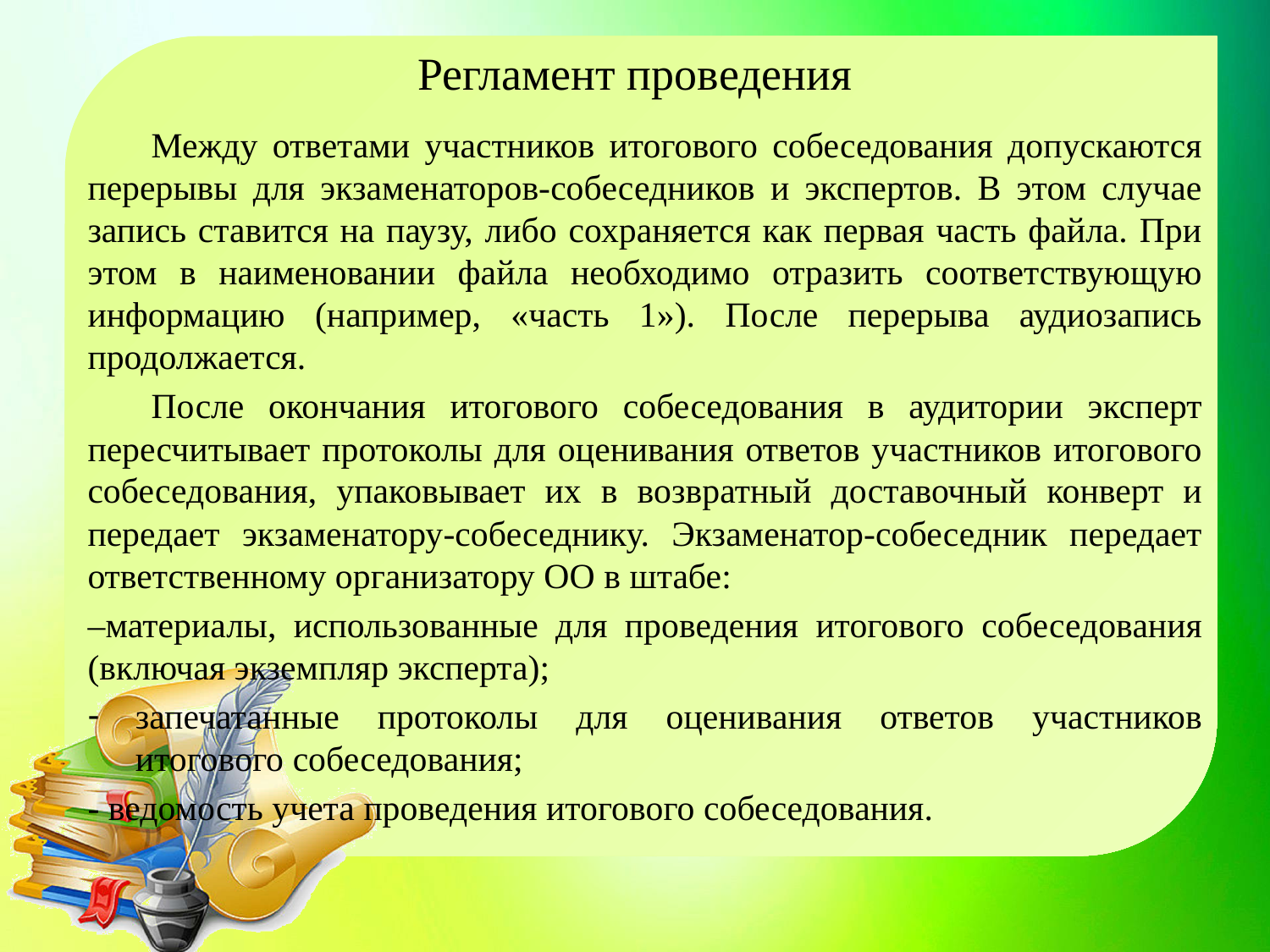

# Регламент проведения
Между ответами участников итогового собеседования допускаются перерывы для экзаменаторов-собеседников и экспертов. В этом случае запись ставится на паузу, либо сохраняется как первая часть файла. При этом в наименовании файла необходимо отразить соответствующую информацию (например, «часть 1»). После перерыва аудиозапись продолжается.
После окончания итогового собеседования в аудитории эксперт пересчитывает протоколы для оценивания ответов участников итогового собеседования, упаковывает их в возвратный доставочный конверт и передает экзаменатору-собеседнику. Экзаменатор-собеседник передает ответственному организатору ОО в штабе:
–материалы, использованные для проведения итогового собеседования (включая экземпляр эксперта);
запечатанные протоколы для оценивания ответов участников итогового собеседования;
- ведомость учета проведения итогового собеседования.